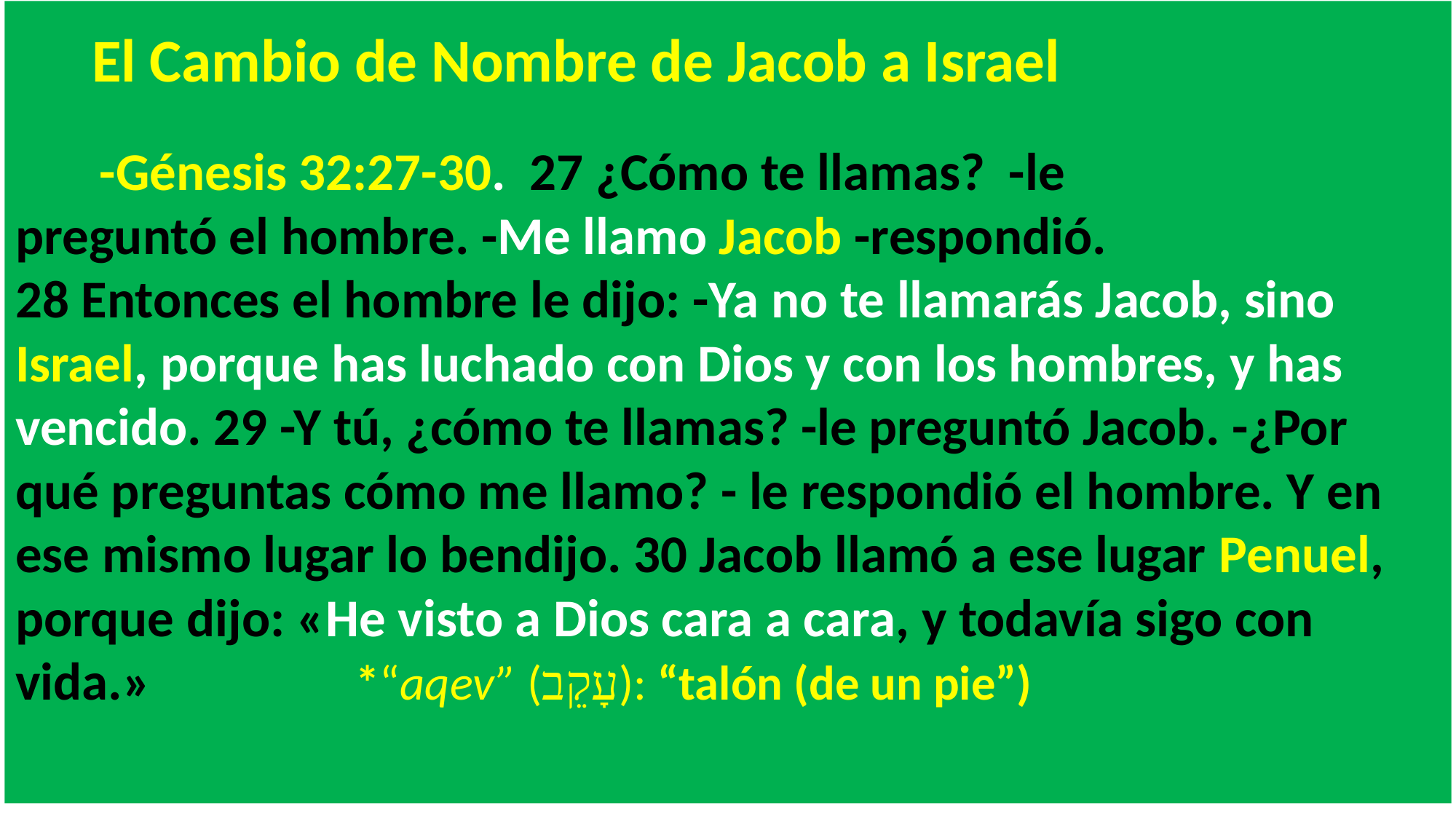

El Cambio de Nombre de Jacob a Israel

       -Génesis 32:27-30.  27 ¿Cómo te llamas?  -le
preguntó el hombre. -Me llamo Jacob -respondió.
28 Entonces el hombre le dijo: -Ya no te llamarás Jacob, sino Israel, porque has luchado con Dios y con los hombres, y has vencido. 29 -Y tú, ¿cómo te llamas? -le preguntó Jacob. -¿Por qué preguntas cómo me llamo? - le respondió el hombre. Y en ese mismo lugar lo bendijo. 30 Jacob llamó a ese lugar Penuel, porque dijo: «He visto a Dios cara a cara, y todavía sigo con vida.»                 *“aqev” (עָקֵב): “talón (de un pie”)